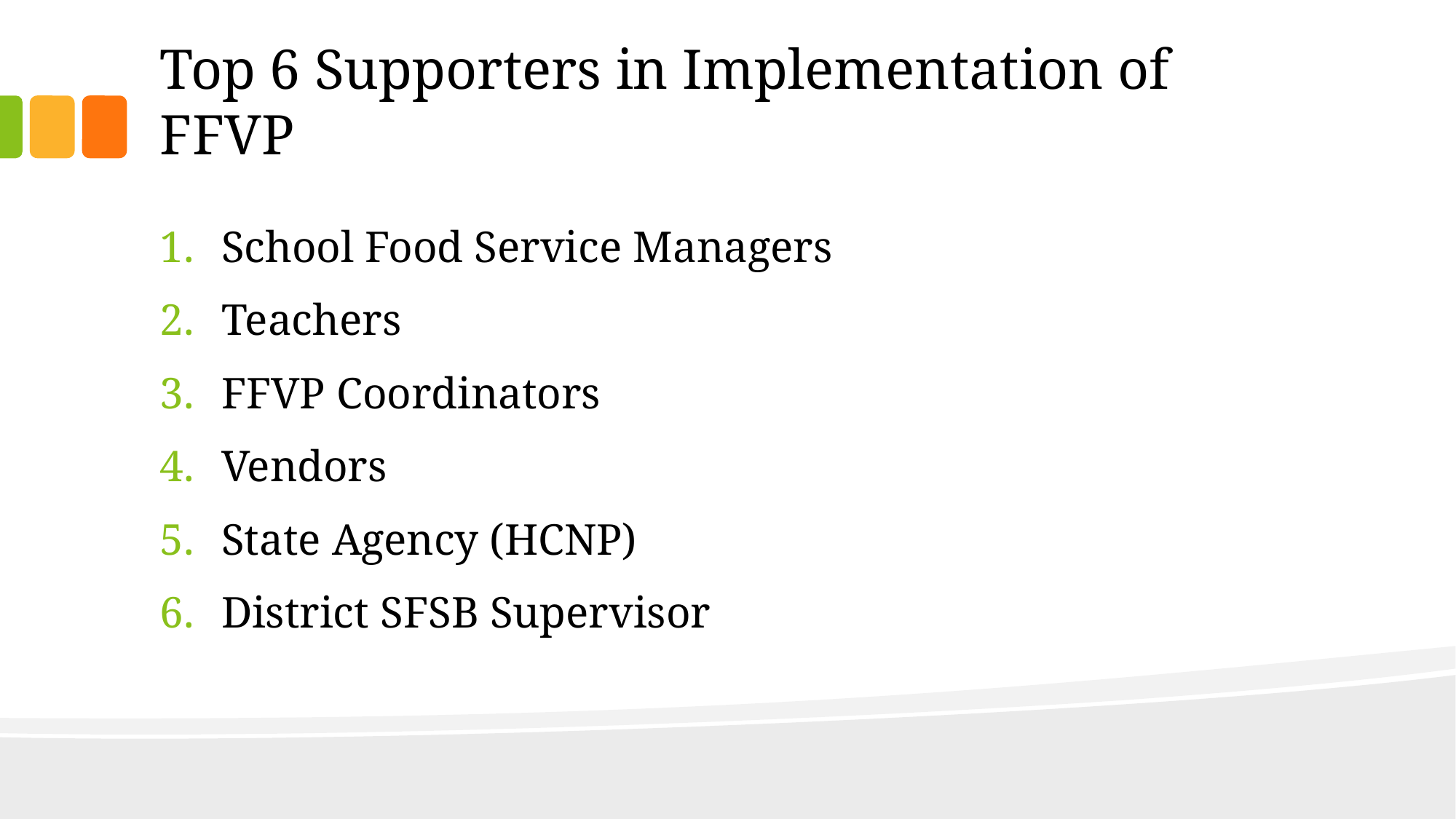

# Top 6 Supporters in Implementation of FFVP
School Food Service Managers
Teachers
FFVP Coordinators
Vendors
State Agency (HCNP)
District SFSB Supervisor